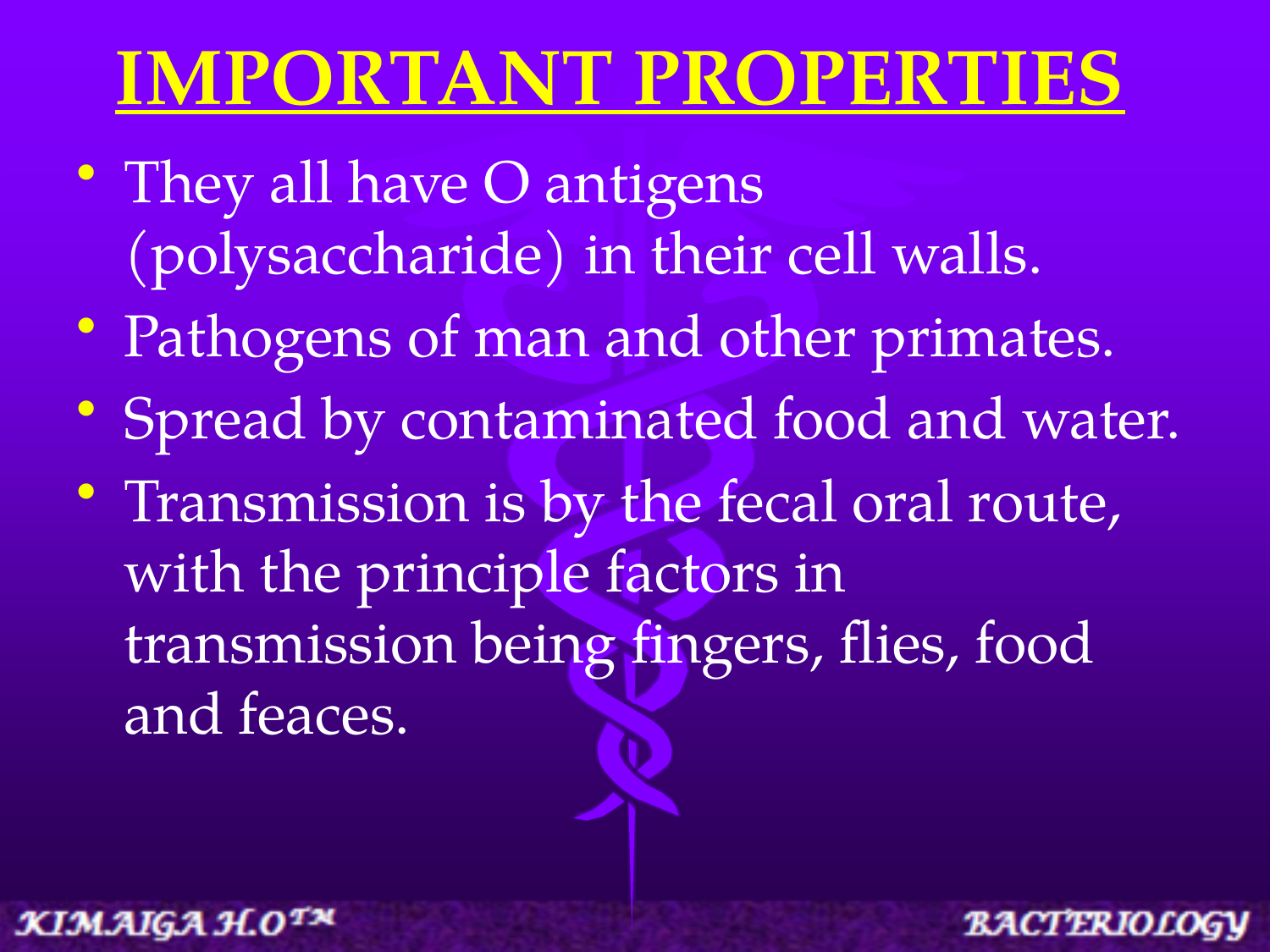

# IMPORTANT PROPERTIES
They all have O antigens (polysaccharide) in their cell walls.
Pathogens of man and other primates.
Spread by contaminated food and water.
Transmission is by the fecal oral route, with the principle factors in transmission being fingers, flies, food and feaces.